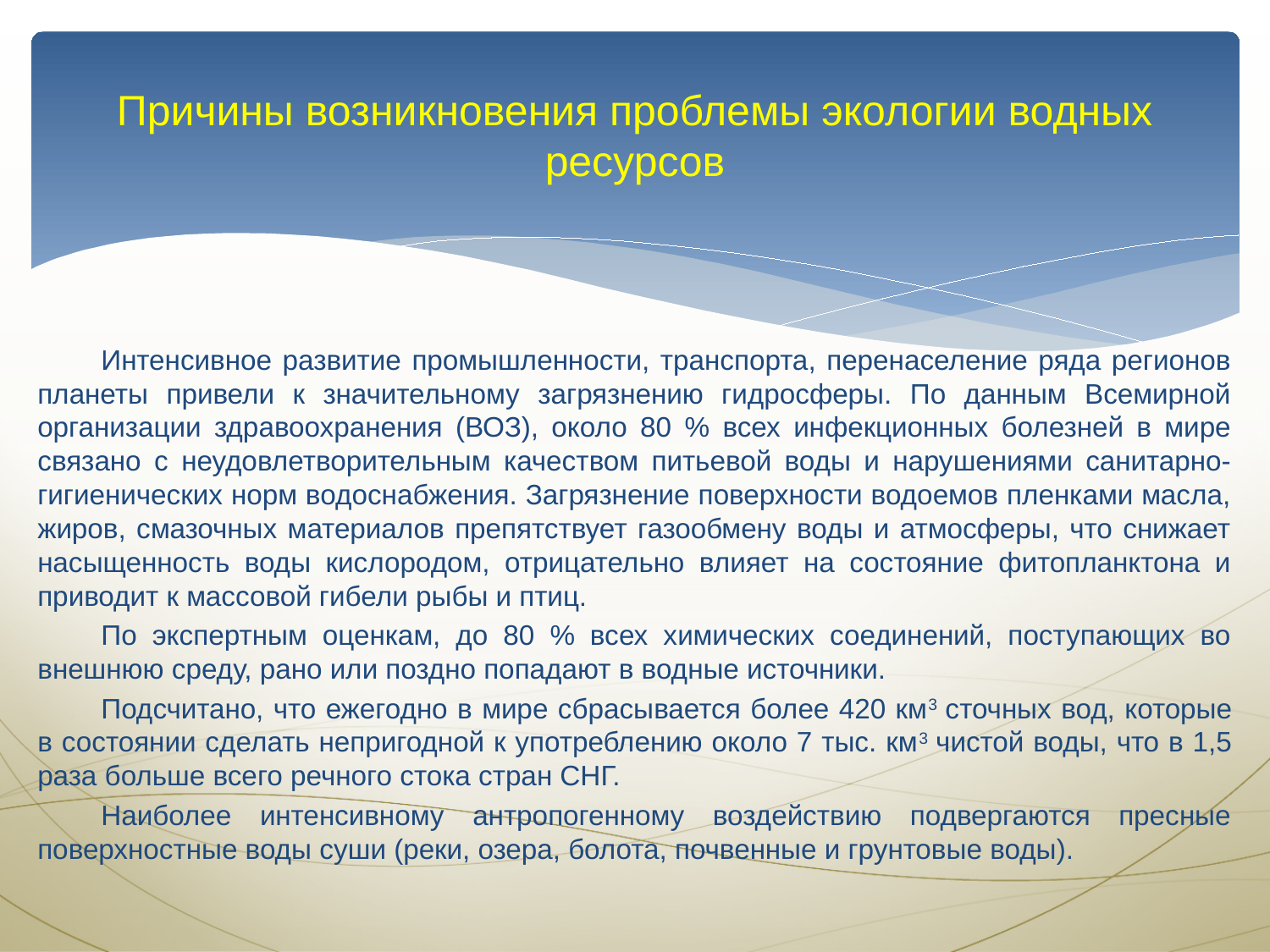

# Причины возникновения проблемы экологии водных ресурсов

Интенсивное развитие промышленности, транспорта, перенаселение ряда регионов планеты привели к значительному загрязнению гидросферы. По данным Всемирной организации здравоохранения (ВОЗ), около 80 % всех инфекционных болезней в мире связано с неудовлетворительным качеством питьевой воды и нарушениями санитарно-гигиенических норм водоснабжения. Загрязнение поверхности водоемов пленками масла, жиров, смазочных материалов препятствует газообмену воды и атмосферы, что снижает насыщенность воды кислородом, отрицательно влияет на состояние фитопланктона и приводит к массовой гибели рыбы и птиц.
По экспертным оценкам, до 80 % всех химических соединений, поступающих во внешнюю среду, рано или поздно попадают в водные источники.
Подсчитано, что ежегодно в мире сбрасывается более 420 км3 сточных вод, которые в состоянии сделать непригодной к употреблению около 7 тыс. км3 чистой воды, что в 1,5 раза больше всего речного стока стран СНГ.
Наиболее интенсивному антропогенному воздействию подвергаются пресные поверхностные воды суши (реки, озера, болота, почвенные и грунтовые воды).